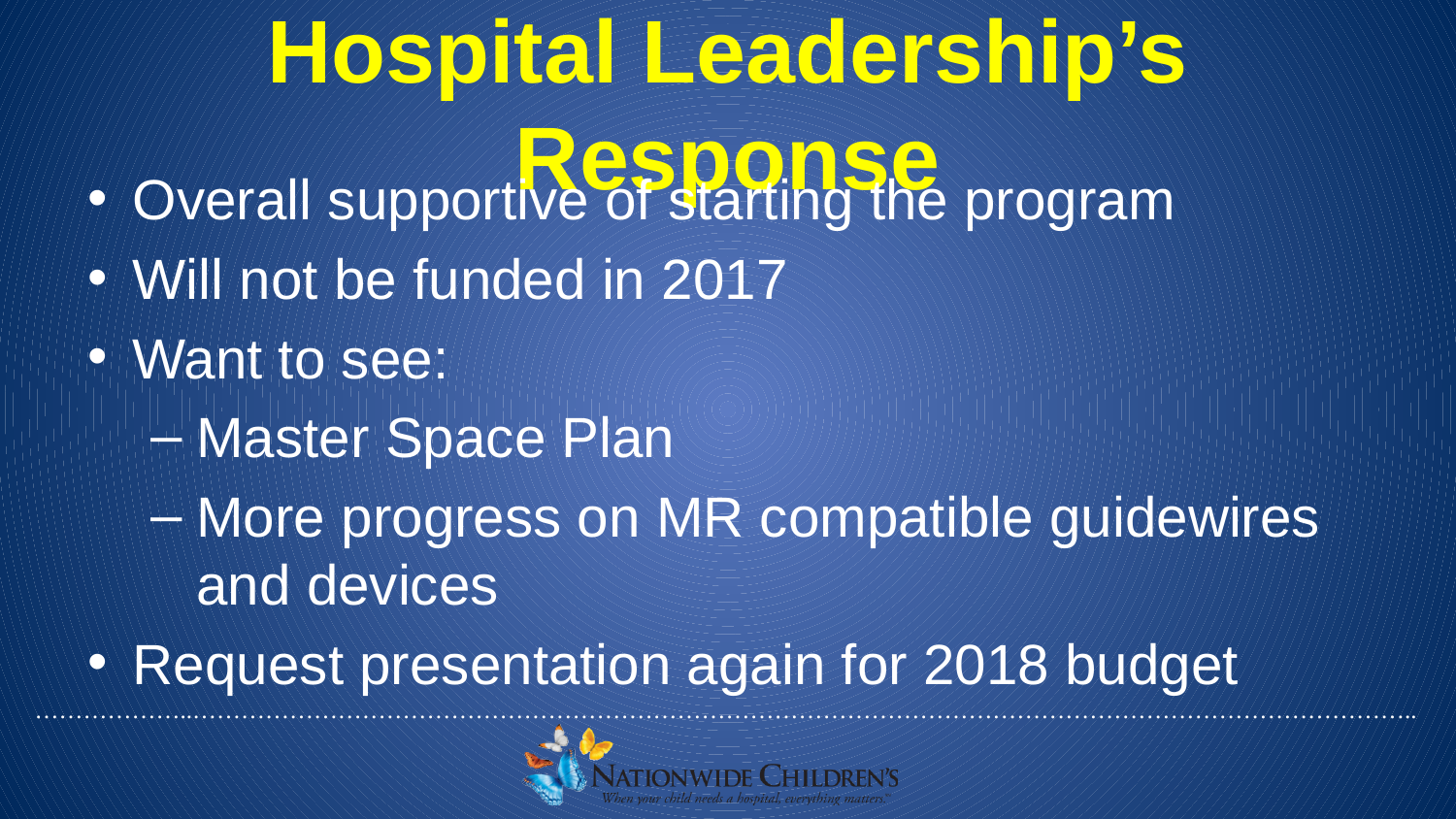

# Hospital Leadership’s Response
Overall supportive of starting the program
Will not be funded in 2017
Want to see:
Master Space Plan
More progress on MR compatible guidewires and devices
Request presentation again for 2018 budget